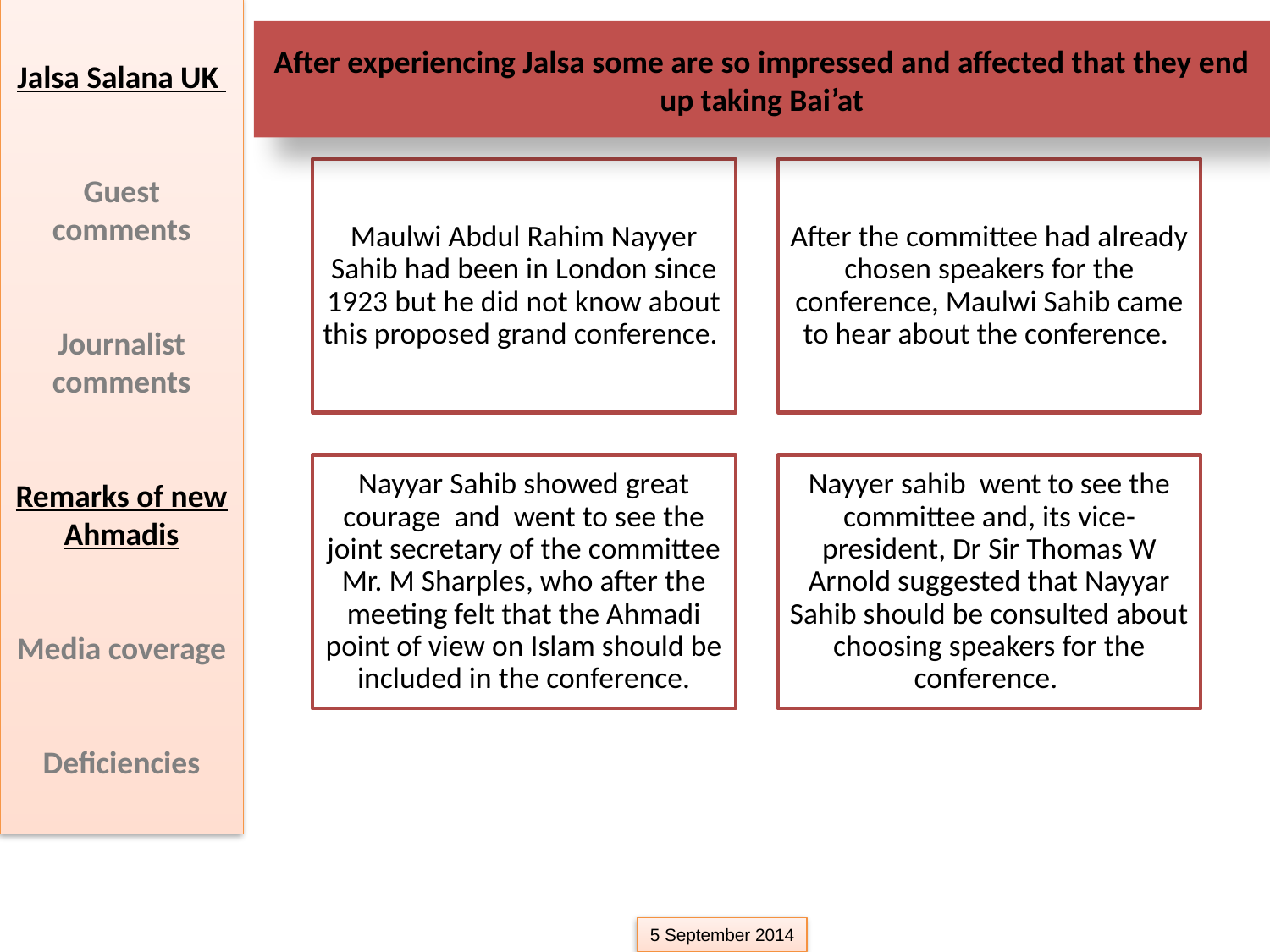

Jalsa Salana UK

Guest comments

Journalist comments

Remarks of new Ahmadis

Media coverage

Deficiencies

After experiencing Jalsa some are so impressed and affected that they end up taking Bai’at
Maulwi Abdul Rahim Nayyer Sahib had been in London since 1923 but he did not know about this proposed grand conference.
After the committee had already chosen speakers for the conference, Maulwi Sahib came to hear about the conference.
Nayyar Sahib showed great courage  and  went to see the joint secretary of the committee Mr. M Sharples, who after the meeting felt that the Ahmadi point of view on Islam should be included in the conference.
Nayyer sahib  went to see the committee and, its vice-president, Dr Sir Thomas W Arnold suggested that Nayyar Sahib should be consulted about choosing speakers for the conference.
5 September 2014